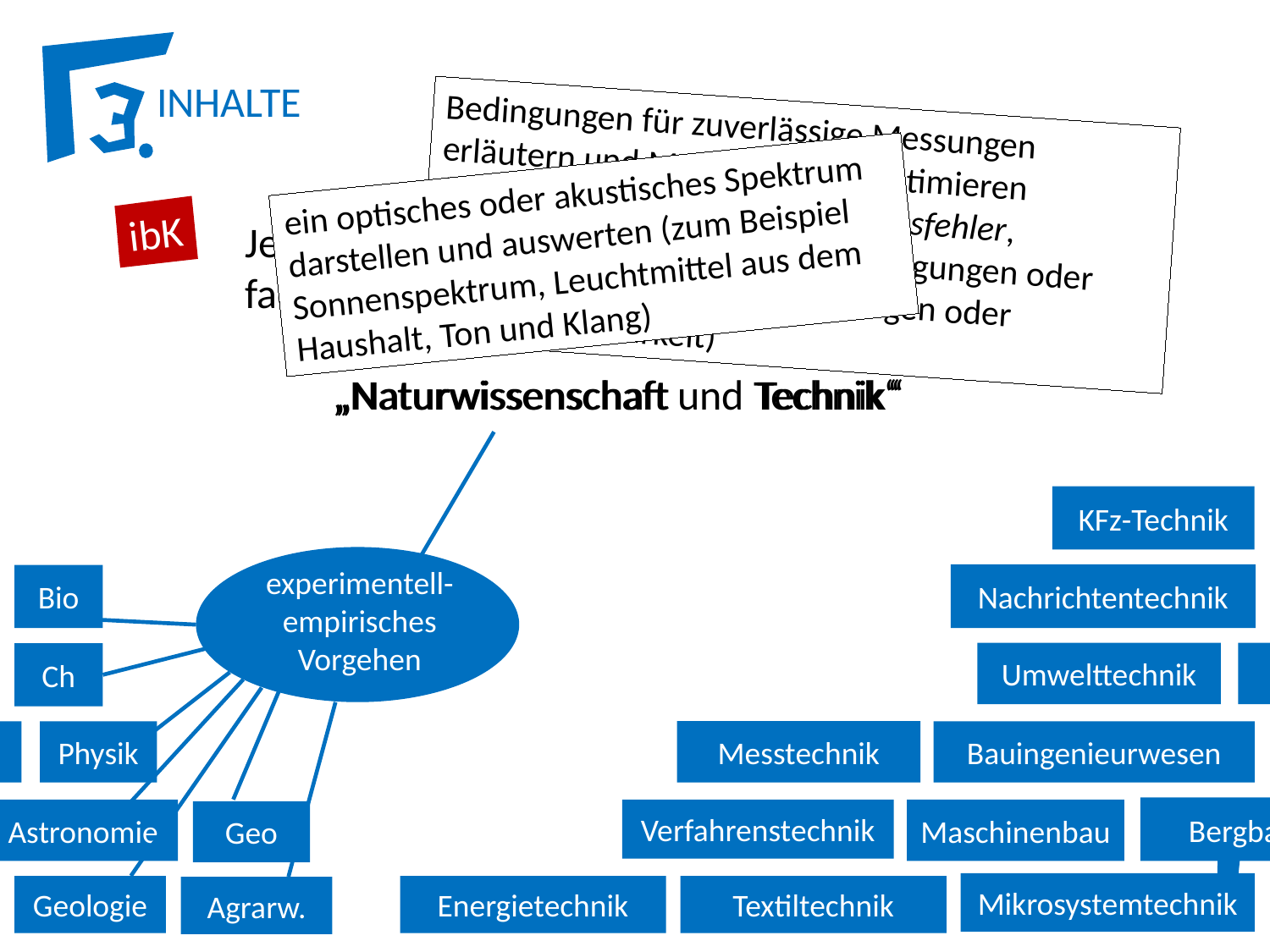

INHALTE

Bedingungen für zuverlässige Messungen erläutern und Messverfahren optimieren (systematische und zufällige Messfehler, Standardabweichung, Randbedingungen oder Einflussgrößen, Kontrollmessungen oder Reproduzierbarkeit)
ein optisches oder akustisches Spektrum darstellen und auswerten (zum Beispiel Sonnenspektrum, Leuchtmittel aus dem Haushalt, Ton und Klang)
ibK
Jedes Fach hat die Aufgabe, Breite und fachwissenschaftliche Tiefe zu zeigen
Technik“
„Naturwissenschaft und Technik“
„Naturwissenschaft
KFz-Technik

experimentell-empirisches Vorgehen
Nachrichtentechnik
Bio
Umwelttechnik

Ch
Messtechnik

Physik
Bauingenieurwesen
Bergbau
Astronomie
Verfahrenstechnik
Maschinenbau
Geo
Mikrosystemtechnik
Energietechnik
Geologie
Textiltechnik
Agrarw.